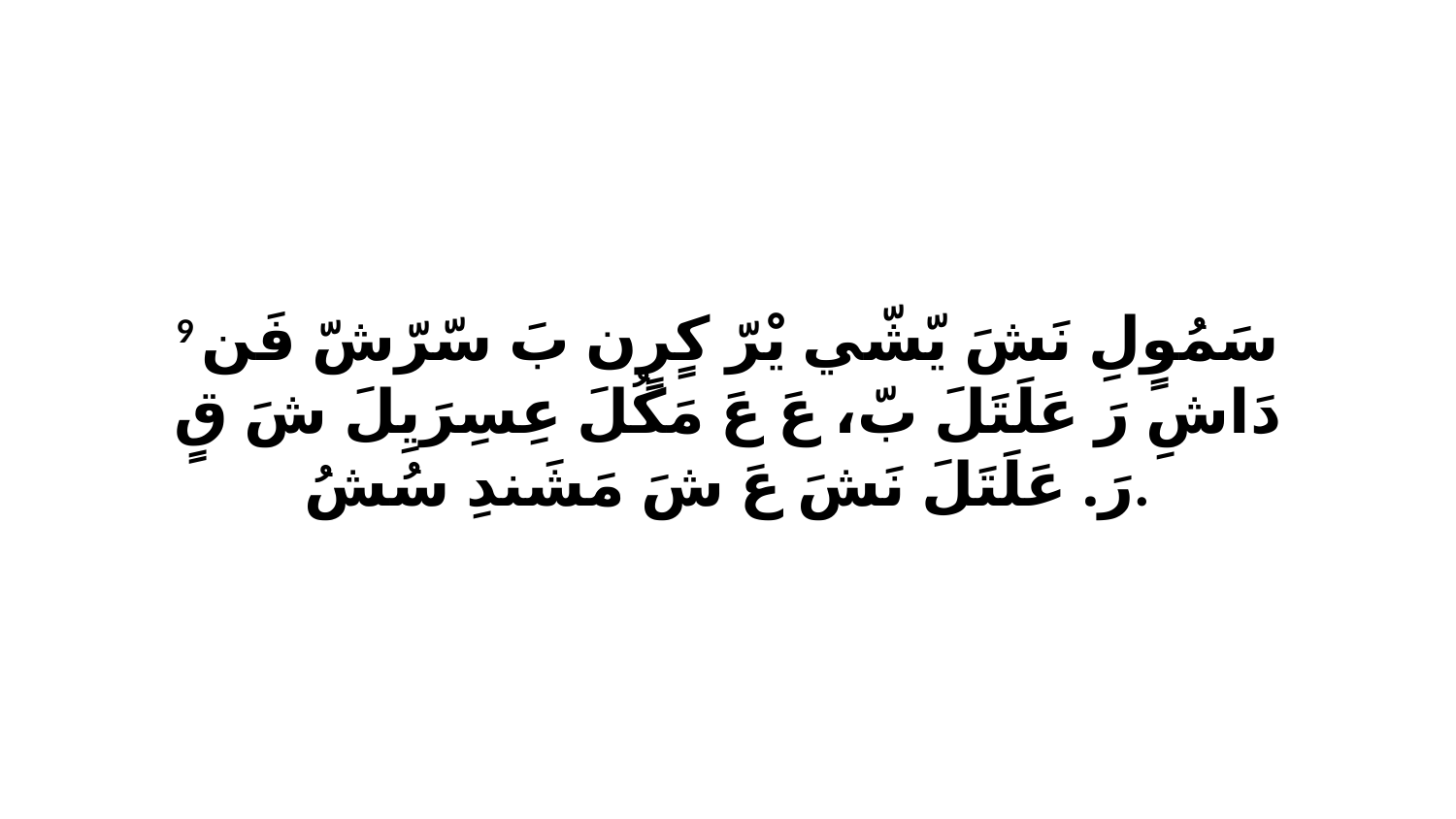

9 سَمُوٍلِ نَشَ يّشّي يْرّ كٍرٍن بَ سّرّشّ فَن دَاشِ رَ عَلَتَلَ بّ، عَ عَ مَكُلَ عِسِرَيِلَ شَ قٍ رَ. عَلَتَلَ نَشَ عَ شَ مَشَندِ سُشُ.